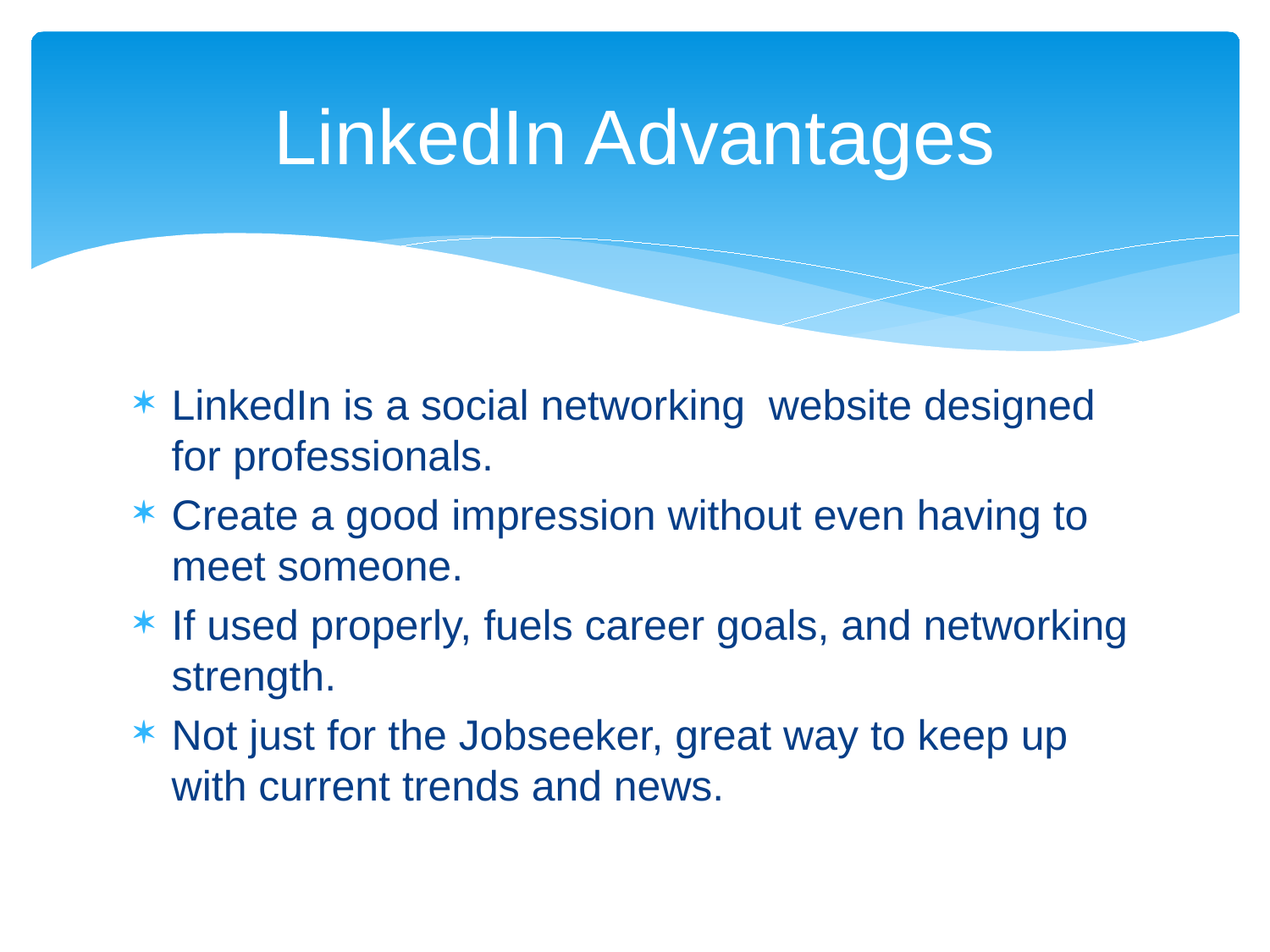

# LinkedIn Advantages
LinkedIn is a social networking  website designed for professionals.
Create a good impression without even having to meet someone.
If used properly, fuels career goals, and networking strength.
Not just for the Jobseeker, great way to keep up with current trends and news.